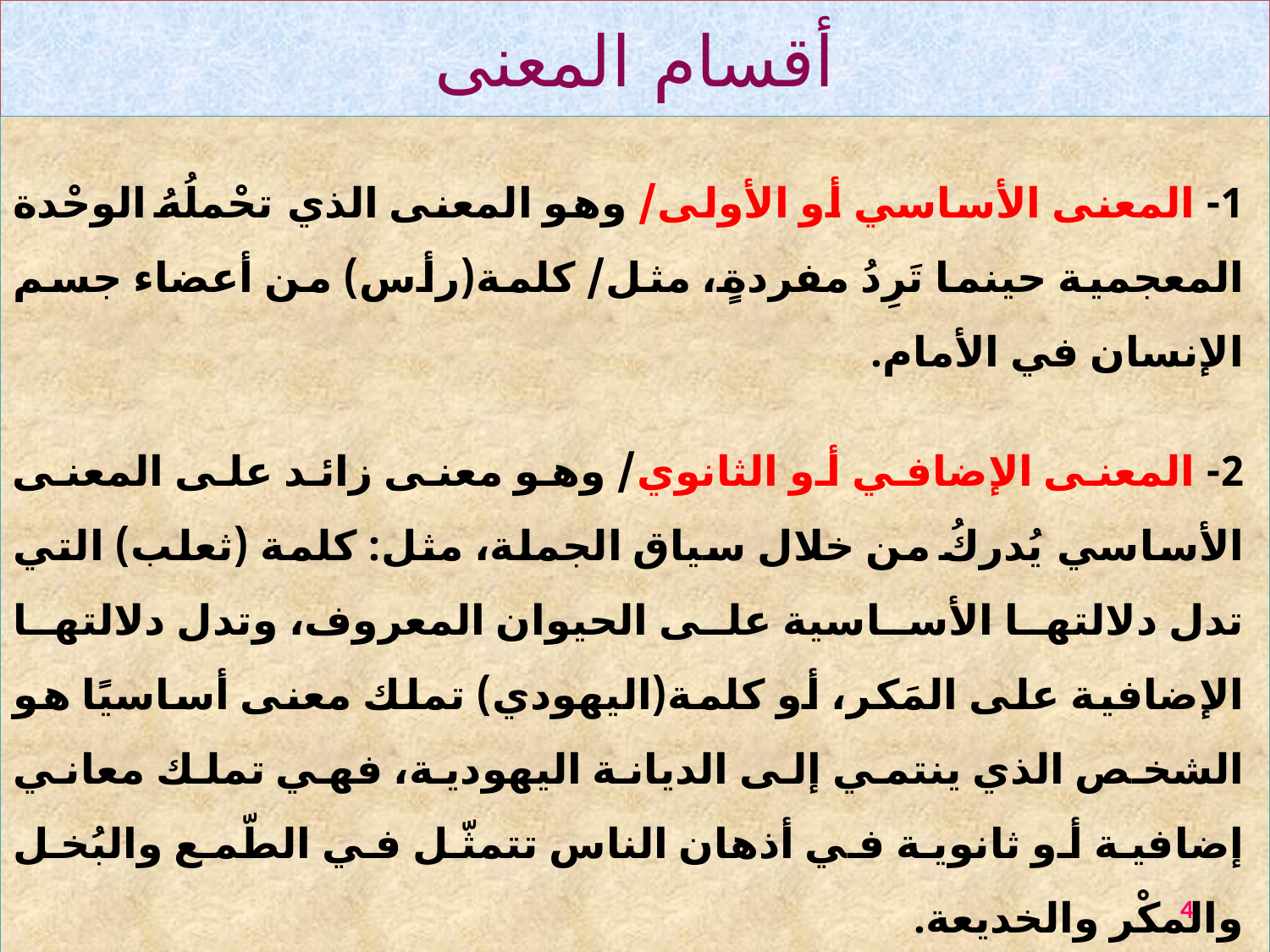

# أقسام المعنى

1- المعنى الأساسي أو الأولى/ وهو المعنى الذي تحْملُهُ الوحْدة المعجمية حينما تَرِدُ مفردةٍ، مثل/ كلمة(رأس) من أعضاء جسم الإنسان في الأمام.

2- المعنى الإضافي أو الثانوي/ وهو معنى زائد على المعنى الأساسي يُدركُ من خلال سياق الجملة، مثل: كلمة (ثعلب) التي تدل دلالتها الأساسية على الحيوان المعروف، وتدل دلالتها الإضافية على المَكر، أو كلمة(اليهودي) تملك معنى أساسيًا هو الشخص الذي ينتمي إلى الديانة اليهودية، فهي تملك معاني إضافية أو ثانوية في أذهان الناس تتمثّل في الطّمع والبُخل والمكْر والخديعة.

4